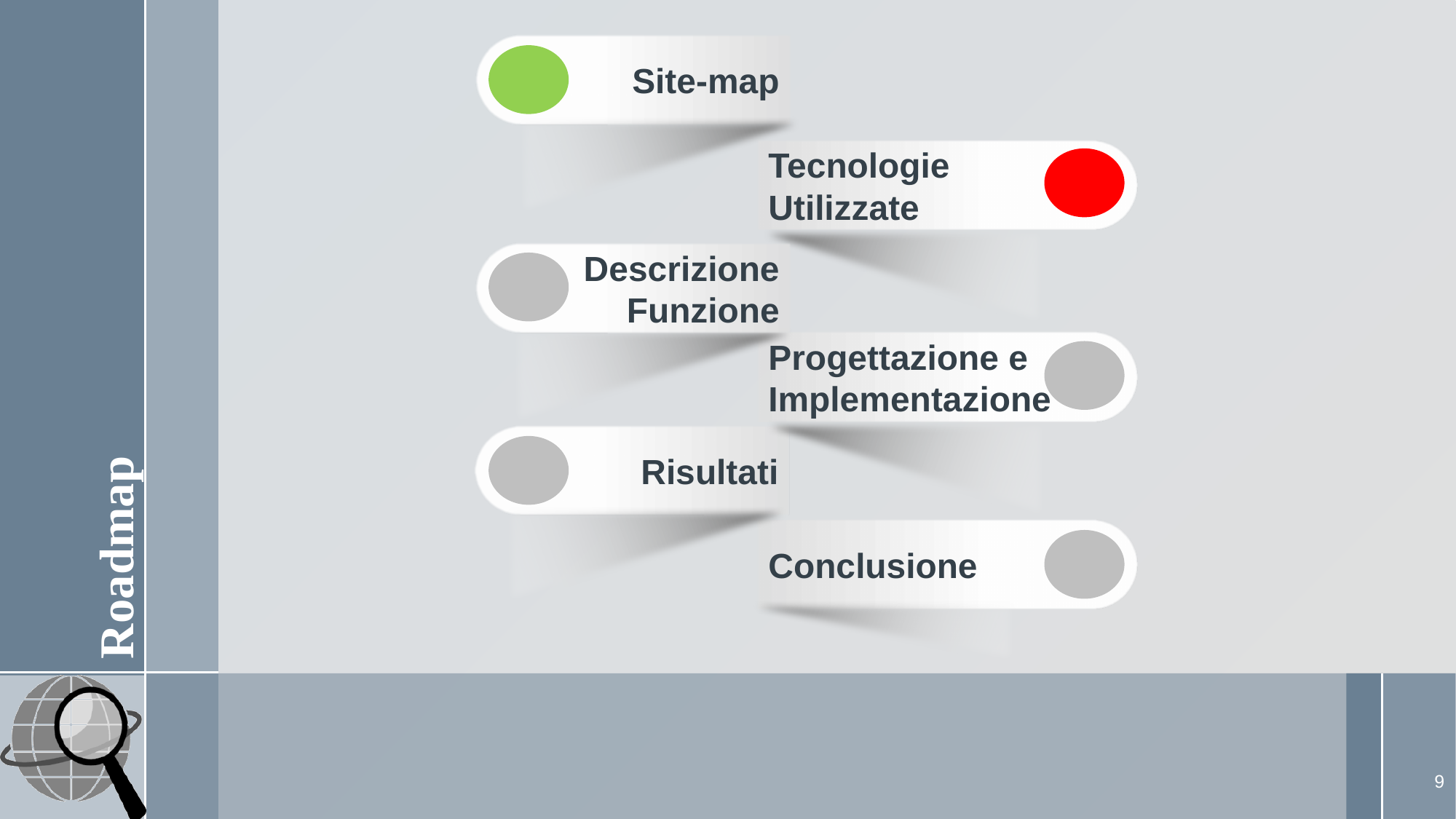

Site-map
Tecnologie
Utilizzate

Descrizione
Funzione

Progettazione e
Implementazione

Risultati

Conclusione

# Roadmap

9